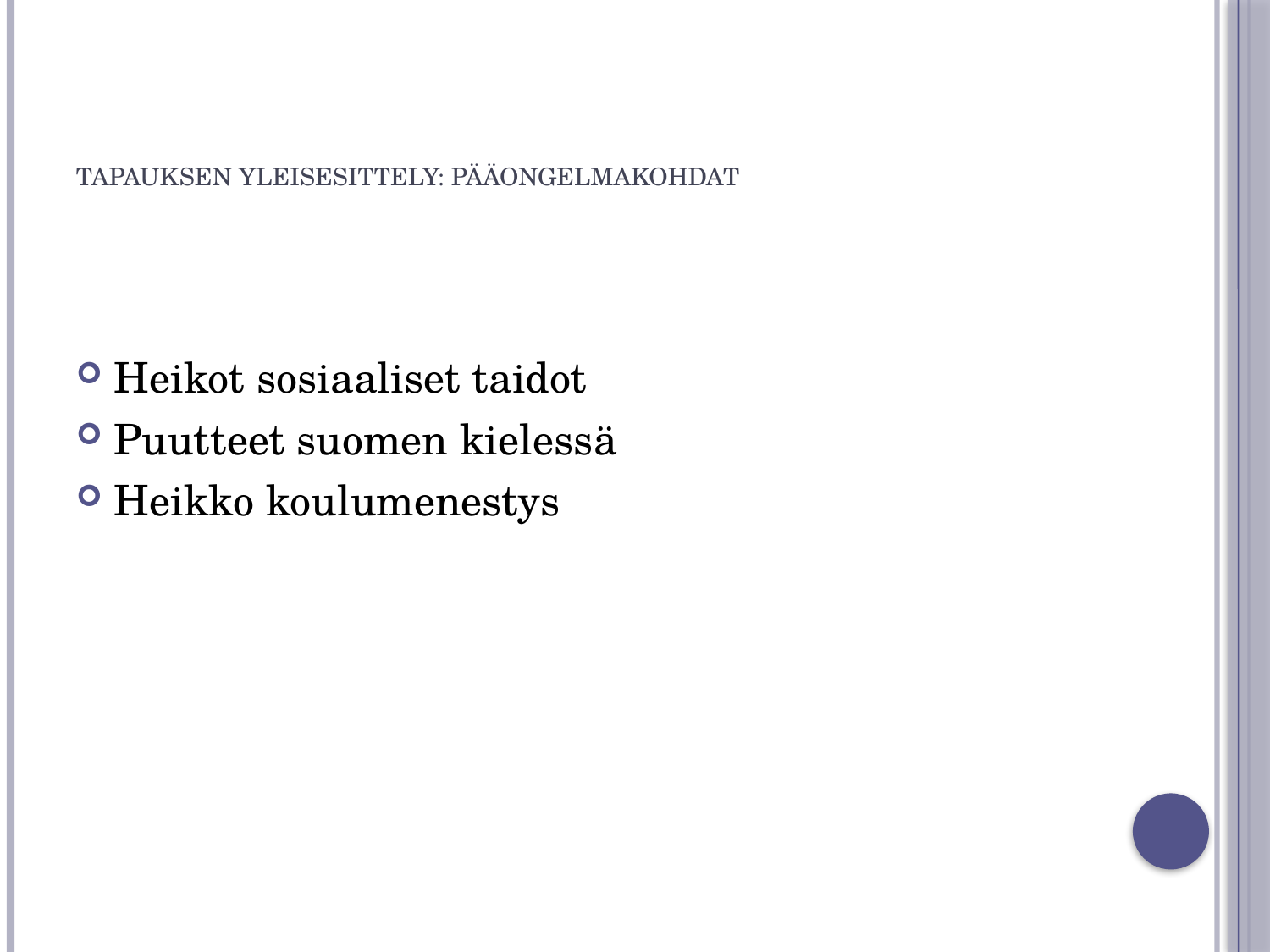

# Tapauksen yleisesittely: pääongelmakohdat

Heikot sosiaaliset taidot
Puutteet suomen kielessä
Heikko koulumenestys